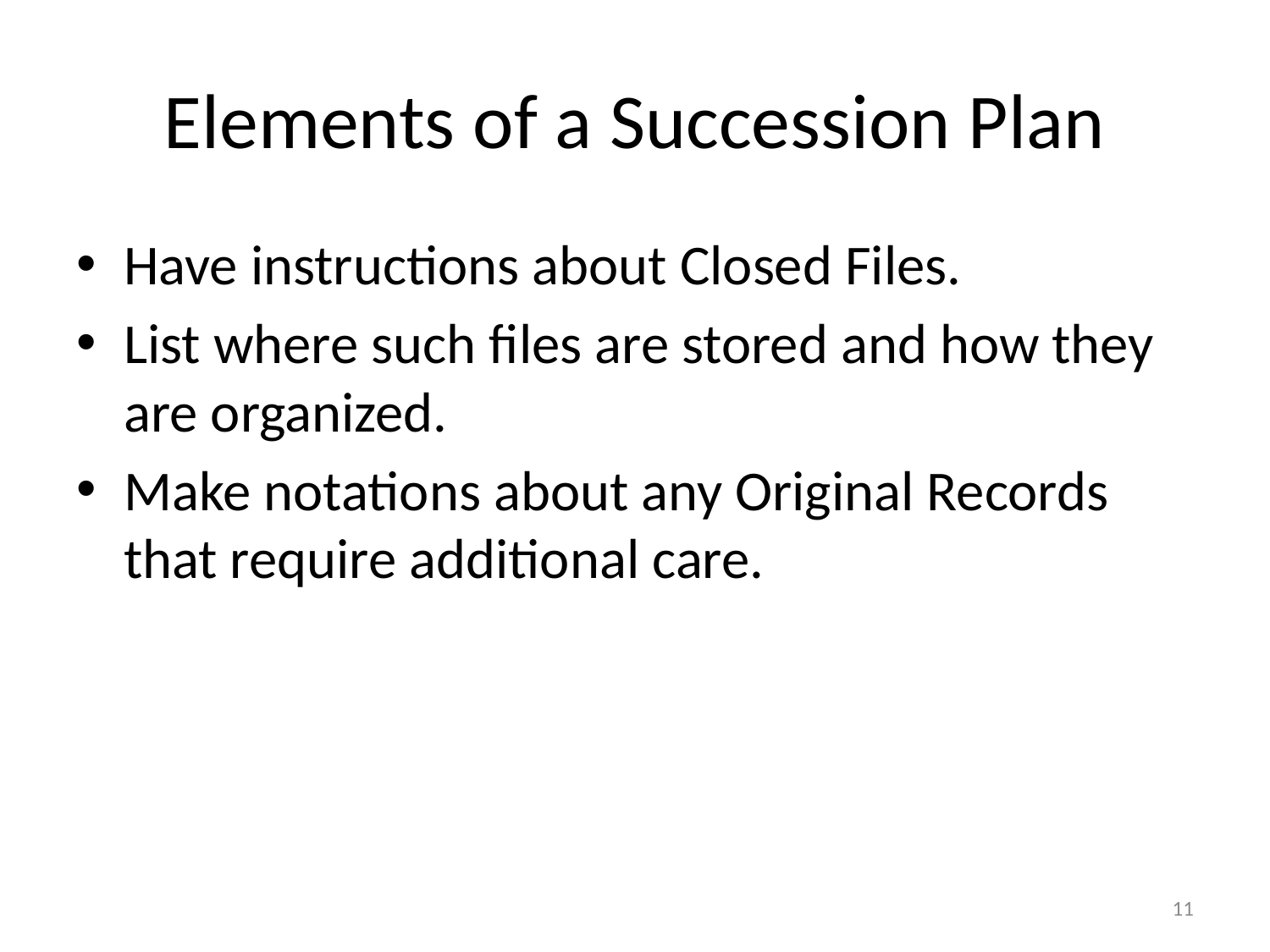

# Elements of a Succession Plan
Have instructions about Closed Files.
List where such files are stored and how they are organized.
Make notations about any Original Records that require additional care.
11